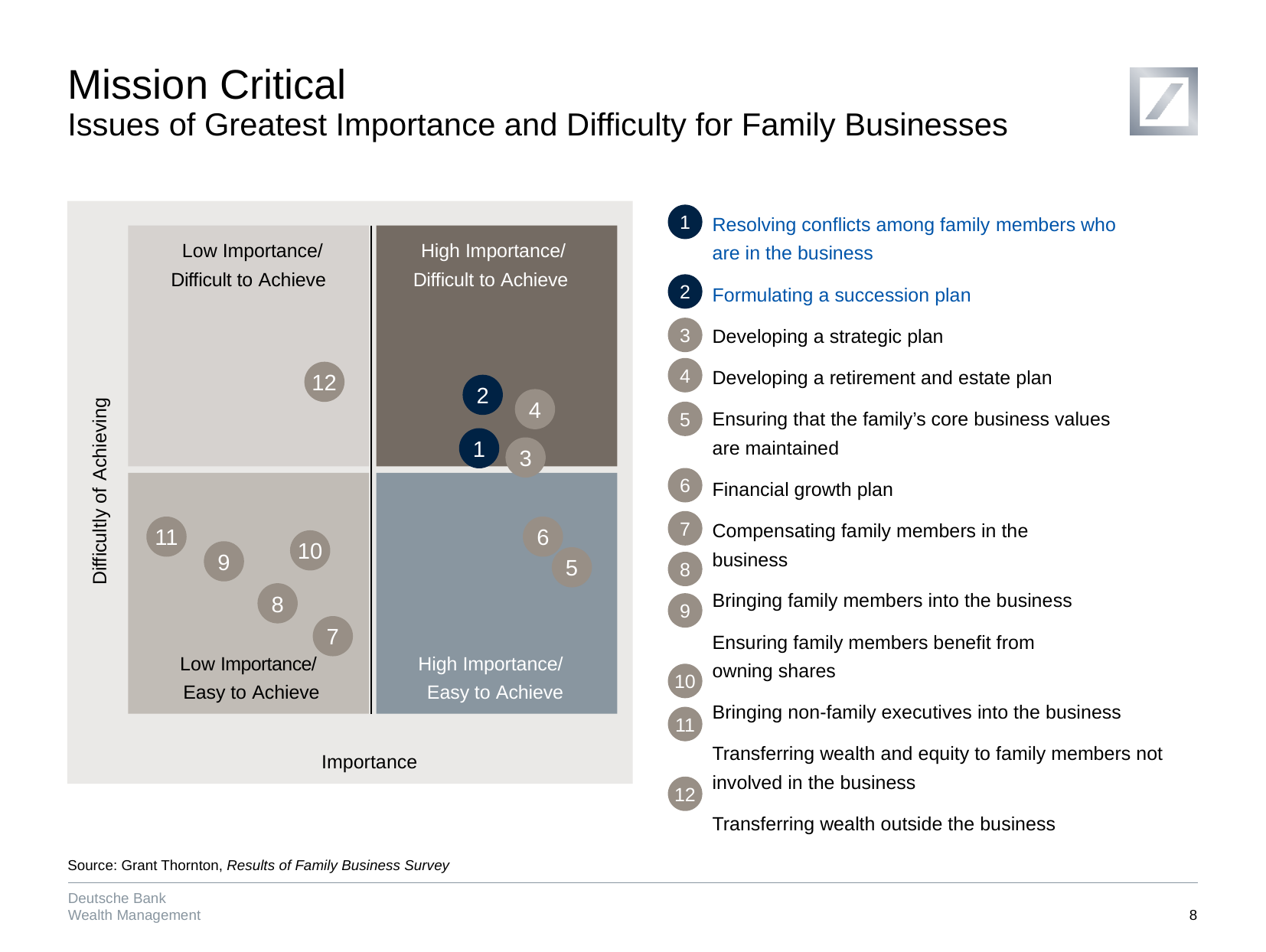

# Mission Critical Issues of Greatest Importance and Difficulty for Family Businesses
Difficultly of Achieving
1
Resolving conflicts among family members who are in the business
Formulating a succession plan
Developing a strategic plan
Developing a retirement and estate plan
Ensuring that the family’s core business values
are maintained
Financial growth plan
Compensating family members in the business
Bringing family members into the business
Ensuring family members benefit from
owning shares
Bringing non-family executives into the business
Transferring wealth and equity to family members not involved in the business
Transferring wealth outside the business

Low Importance/
Difficult to Achieve
High Importance/
Difficult to Achieve
2
3
4
12
2
4
5
1
3
6

7
11
6
10
9
5
8
8
9
7
Low Importance/
Easy to Achieve
High Importance/
Easy to Achieve
10
11
Importance
12
Source: Grant Thornton, Results of Family Business Survey
8